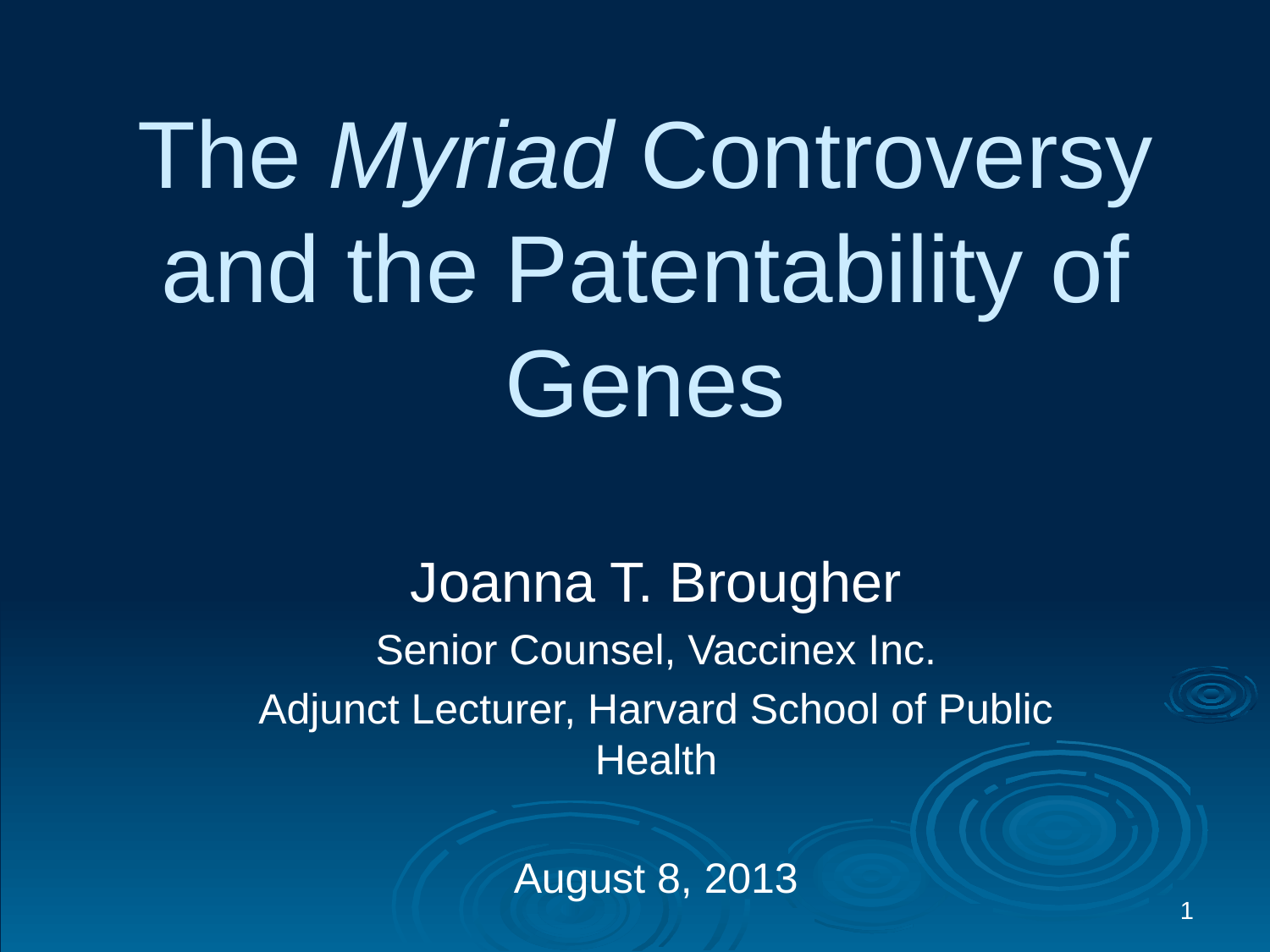

# The Myriad Controversy and the Patentability of Genes
Joanna T. Brougher
Senior Counsel, Vaccinex Inc.
Adjunct Lecturer, Harvard School of Public Health

August 8, 2013
1